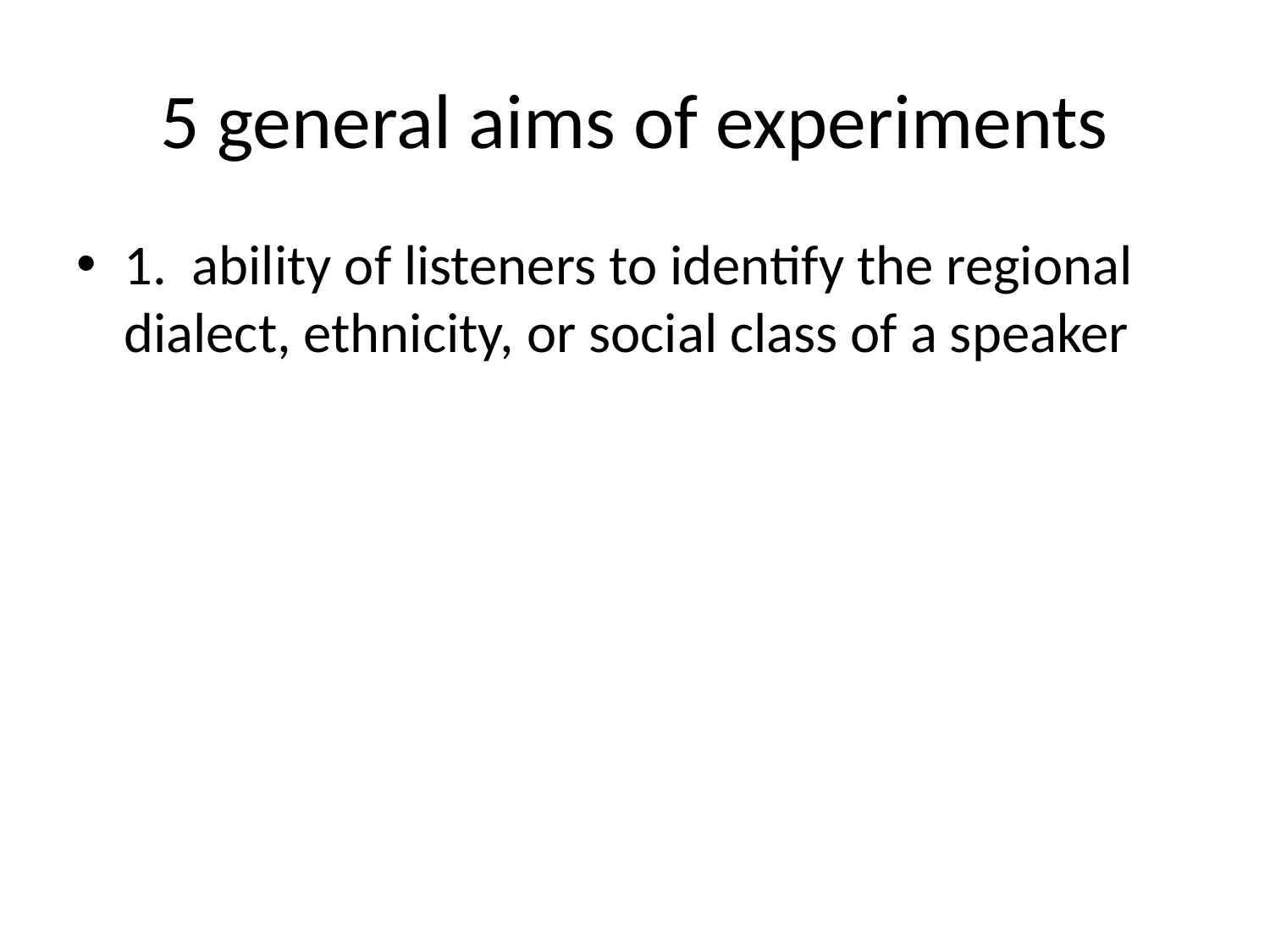

# 5 general aims of experiments
1.  ability of listeners to identify the regional dialect, ethnicity, or social class of a speaker